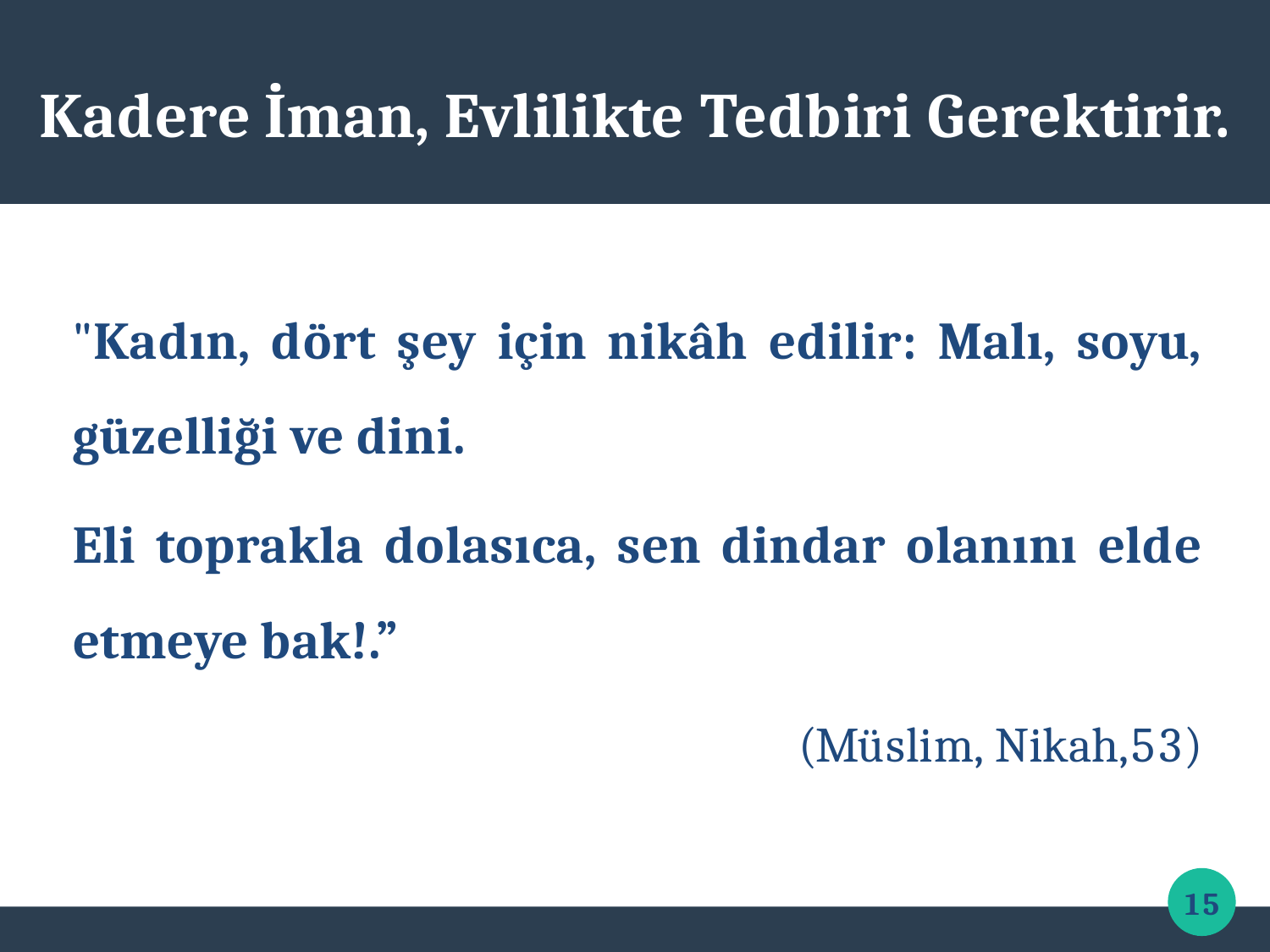

Kadere İman, Evlilikte Tedbiri Gerektirir.
"Kadın, dört şey için nikâh edilir: Malı, soyu, güzelliği ve dini.
Eli toprakla dolasıca, sen dindar olanını elde etmeye bak!.”
(Müslim, Nikah,53)
15